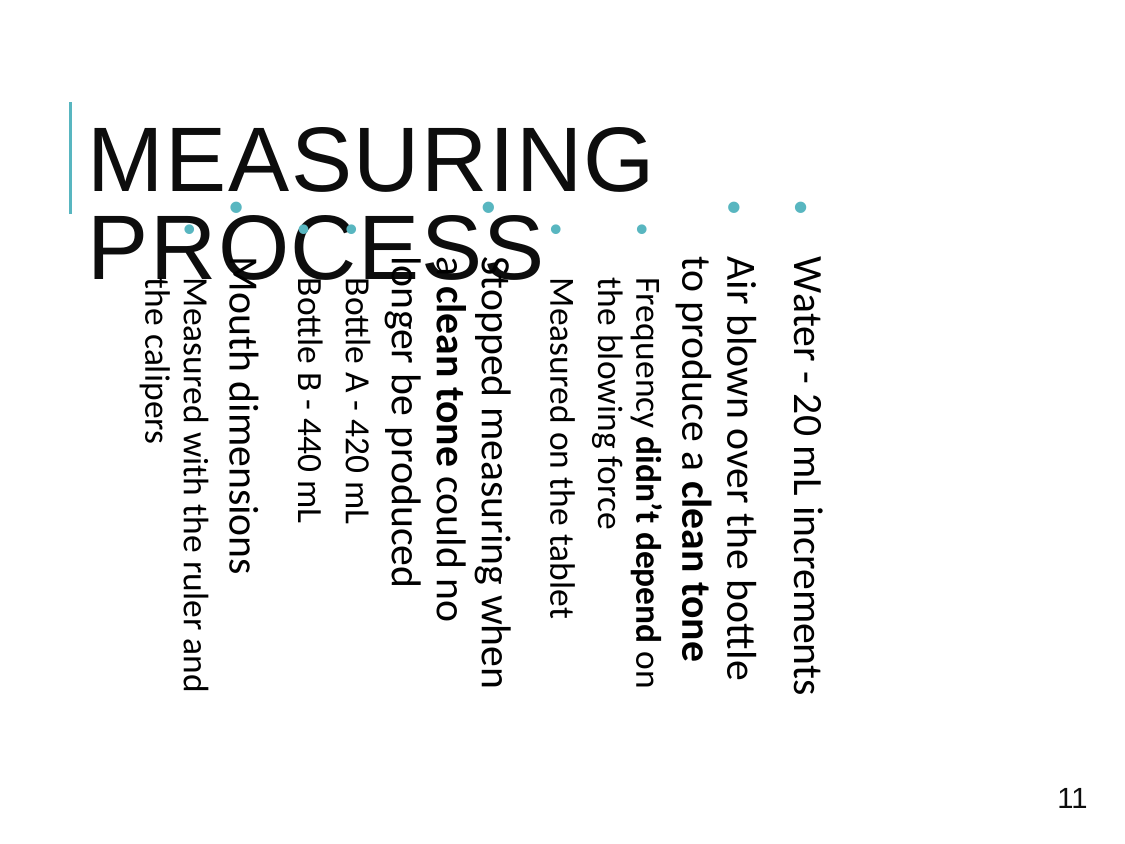

# Measuring process
Water - 20 mL increments
Air blown over the bottle to produce a clean tone
Frequency didn’t depend on the blowing force
Measured on the tablet
Stopped measuring when a clean tone could no longer be produced
Bottle A - 420 mL
Bottle B - 440 mL
Mouth dimensions
Measured with the ruler and the calipers

11